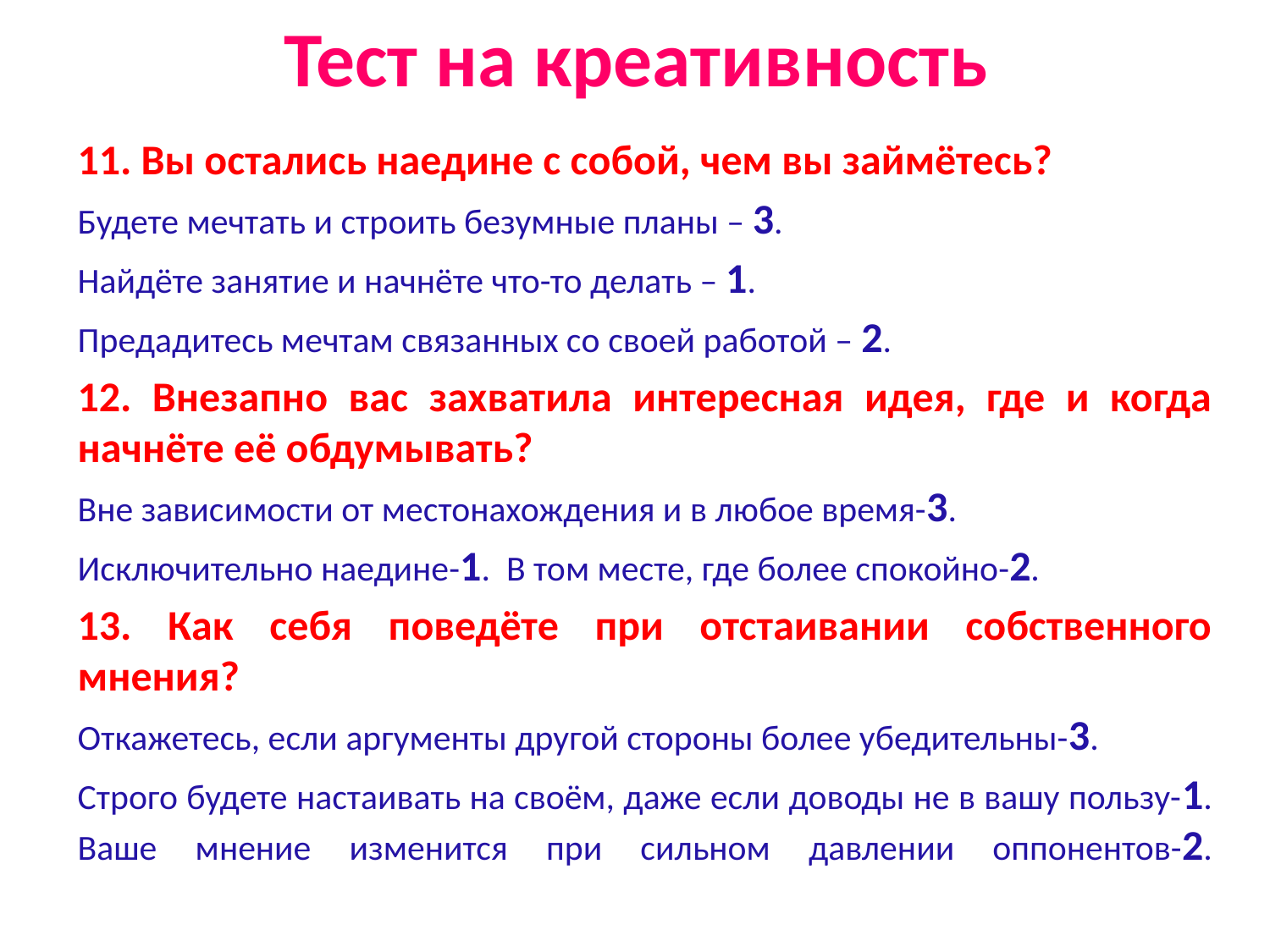

# Тест на креативность
11. Вы остались наедине с собой, чем вы займётесь?
Будете мечтать и строить безумные планы – 3.
Найдёте занятие и начнёте что-то делать – 1.
Предадитесь мечтам связанных со своей работой – 2.
12. Внезапно вас захватила интересная идея, где и когда начнёте её обдумывать?
Вне зависимости от местонахождения и в любое время-3.
Исключительно наедине-1.  В том месте, где более спокойно-2.
13. Как себя поведёте при отстаивании собственного мнения?
Откажетесь, если аргументы другой стороны более убедительны-3.
Строго будете настаивать на своём, даже если доводы не в вашу пользу-1. Ваше мнение изменится при сильном давлении оппонентов-2.